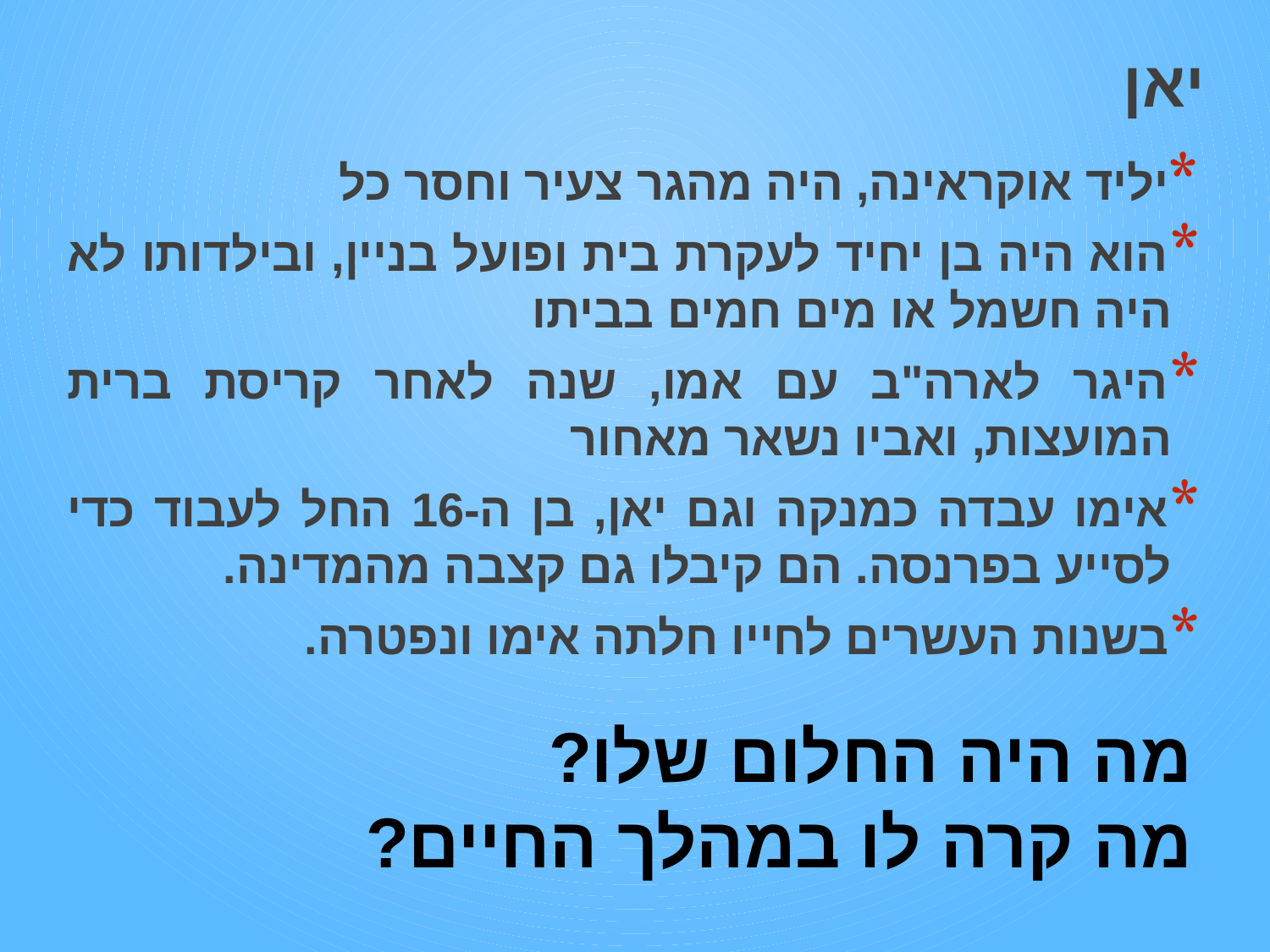

יאן
יליד אוקראינה, היה מהגר צעיר וחסר כל
הוא היה בן יחיד לעקרת בית ופועל בניין, ובילדותו לא היה חשמל או מים חמים בביתו
היגר לארה"ב עם אמו, שנה לאחר קריסת ברית המועצות, ואביו נשאר מאחור
אימו עבדה כמנקה וגם יאן, בן ה-16 החל לעבוד כדי לסייע בפרנסה. הם קיבלו גם קצבה מהמדינה.
בשנות העשרים לחייו חלתה אימו ונפטרה.
# מה היה החלום שלו? מה קרה לו במהלך החיים?